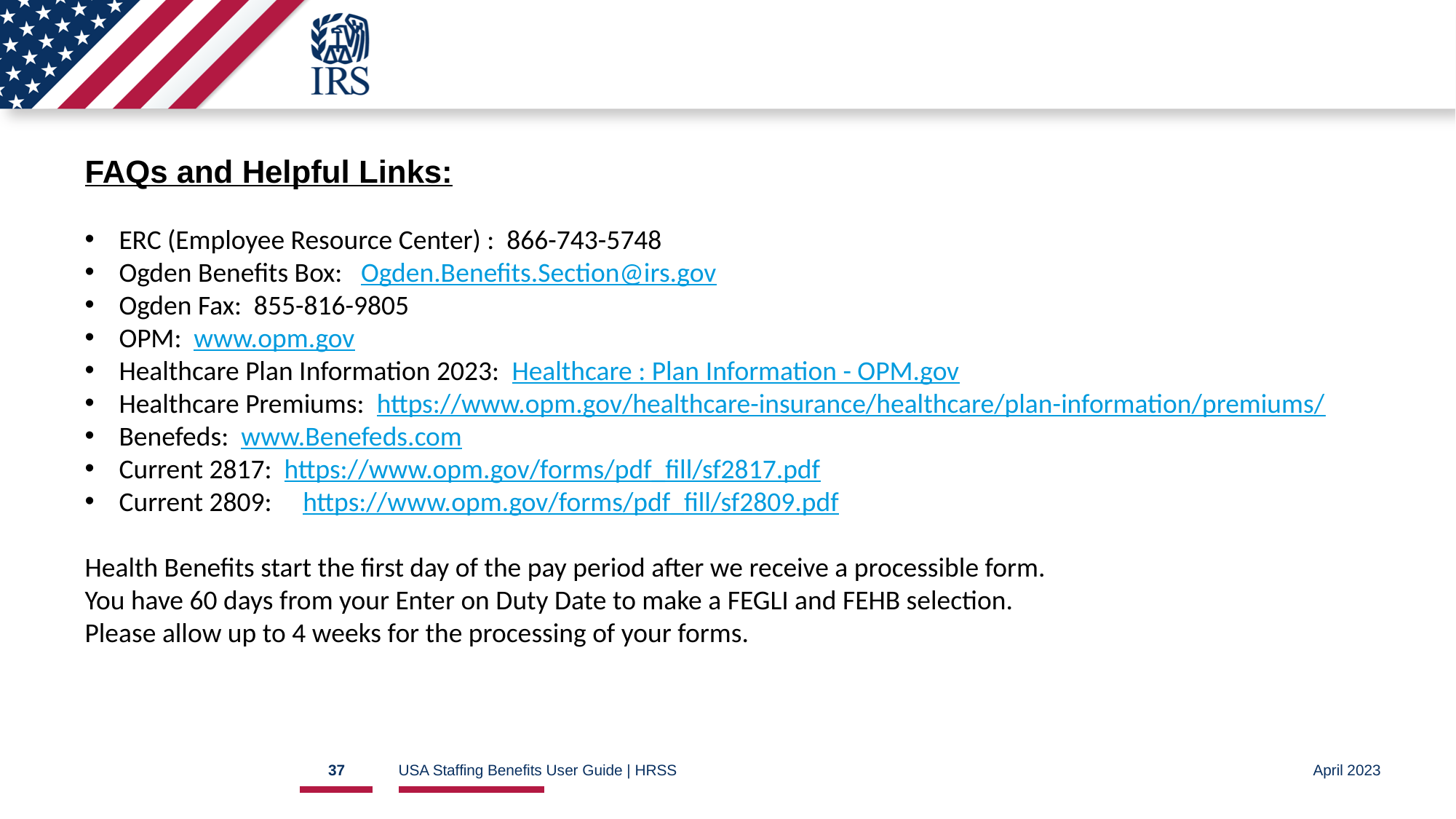

#
FAQs and Helpful Links:

ERC (Employee Resource Center) :  866-743-5748
Ogden Benefits Box:   Ogden.Benefits.Section@irs.gov
Ogden Fax:  855-816-9805
OPM:  www.opm.gov
Healthcare Plan Information 2023:  Healthcare : Plan Information - OPM.gov
Healthcare Premiums:  https://www.opm.gov/healthcare-insurance/healthcare/plan-information/premiums/
Benefeds:  www.Benefeds.com
Current 2817:  https://www.opm.gov/forms/pdf_fill/sf2817.pdf
Current 2809:     https://www.opm.gov/forms/pdf_fill/sf2809.pdf

Health Benefits start the first day of the pay period after we receive a processible form.
You have 60 days from your Enter on Duty Date to make a FEGLI and FEHB selection.
Please allow up to 4 weeks for the processing of your forms.

37
USA Staffing Benefits User Guide | HRSS
April 2023